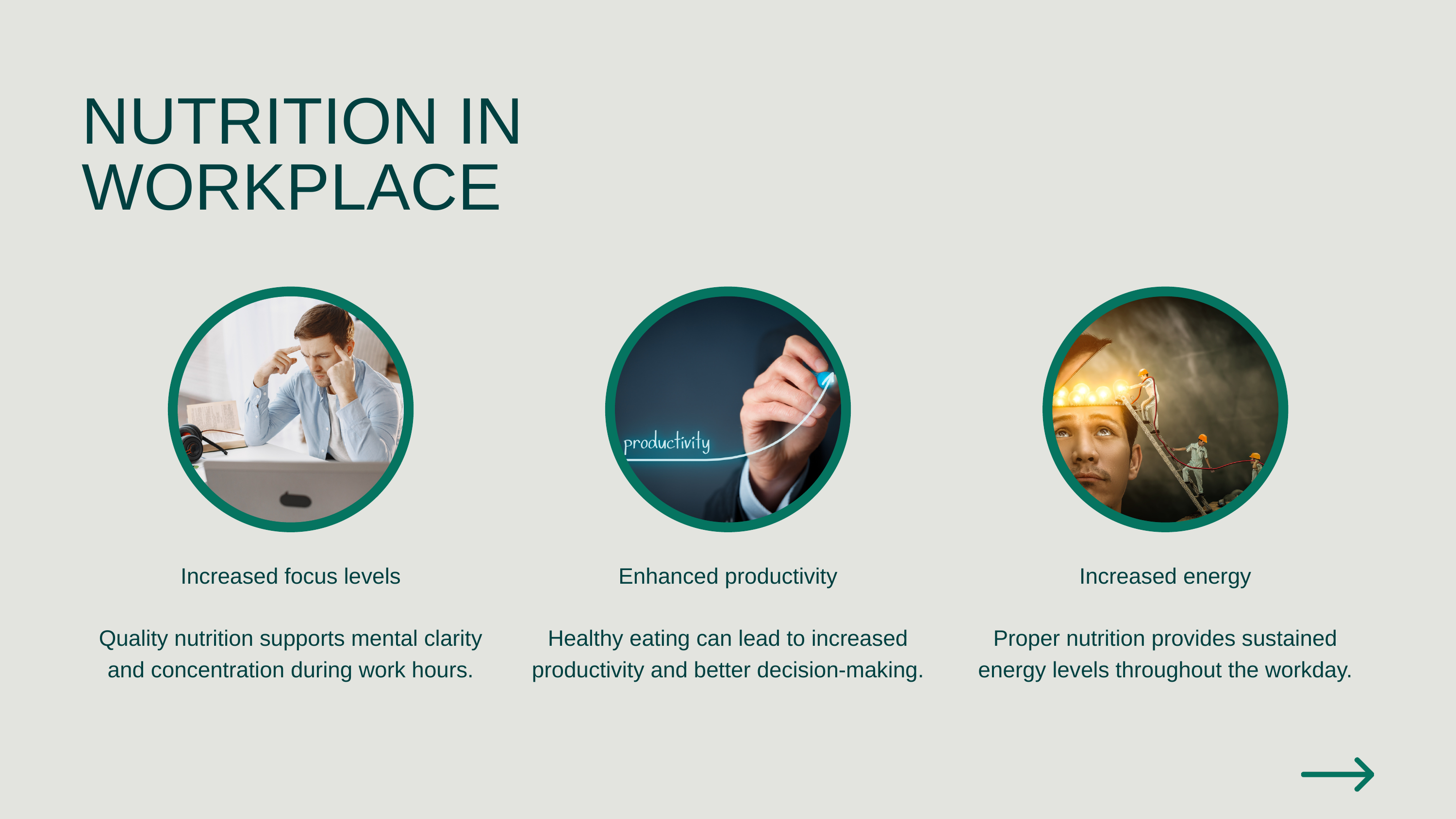

NUTRITION IN WORKPLACE

Increased focus levels

Quality nutrition supports mental clarity and concentration during work hours.

Enhanced productivity

Healthy eating can lead to increased productivity and better decision-making.

Increased energy

Proper nutrition provides sustained energy levels throughout the workday.